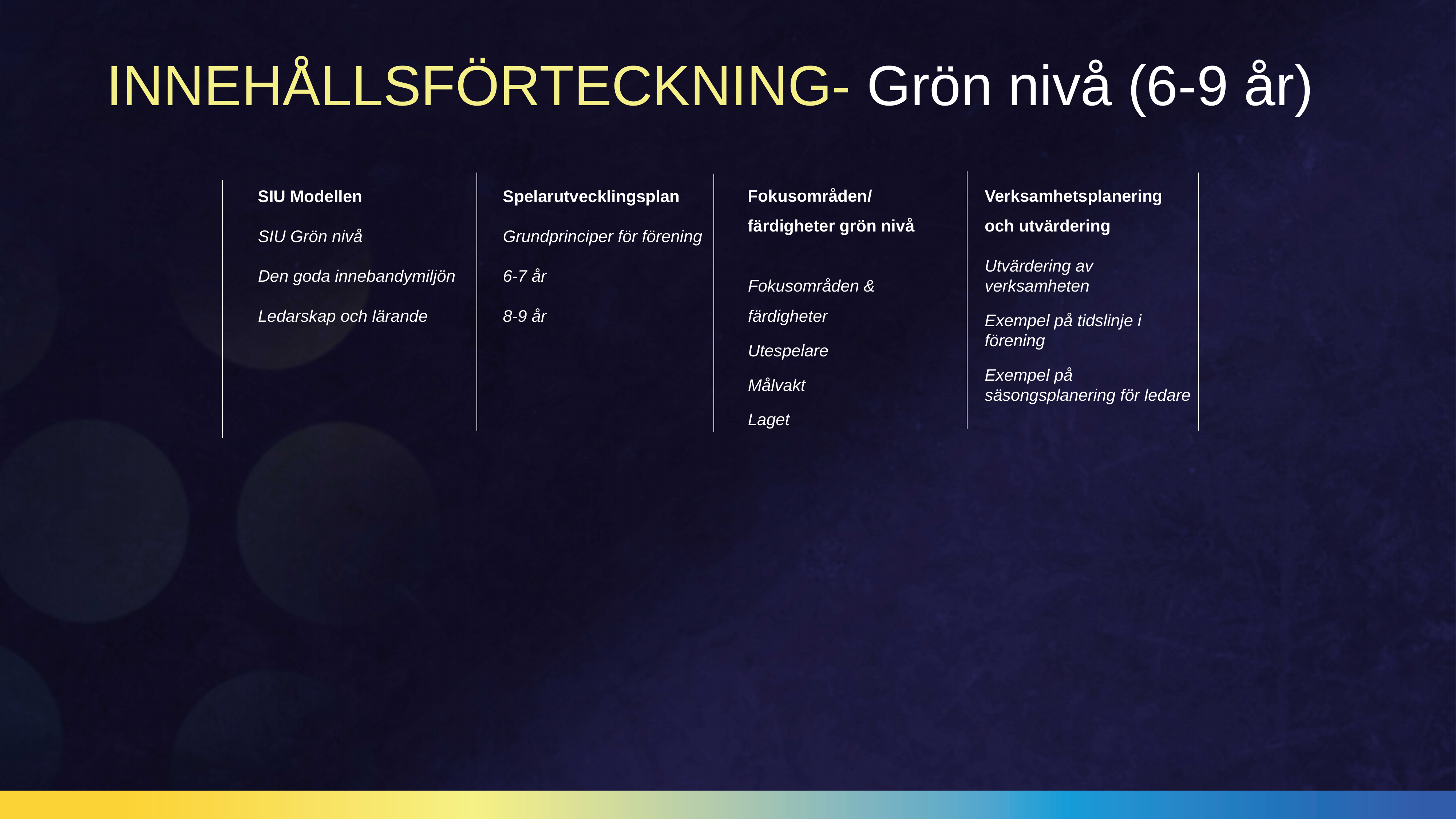

# INNEHÅLLSFÖRTECKNING- Grön nivå (6-9 år)
Fokusområden/
färdigheter grön nivå
Fokusområden & färdigheter
Utespelare
Målvakt
Laget

Verksamhetsplanering och utvärdering
Utvärdering av verksamheten
Exempel på tidslinje i förening
Exempel på säsongsplanering för ledare
SIU Modellen
SIU Grön nivå
Den goda innebandymiljön
Ledarskap och lärande

Spelarutvecklingsplan
Grundprinciper för förening
6-7 år
8-9 år